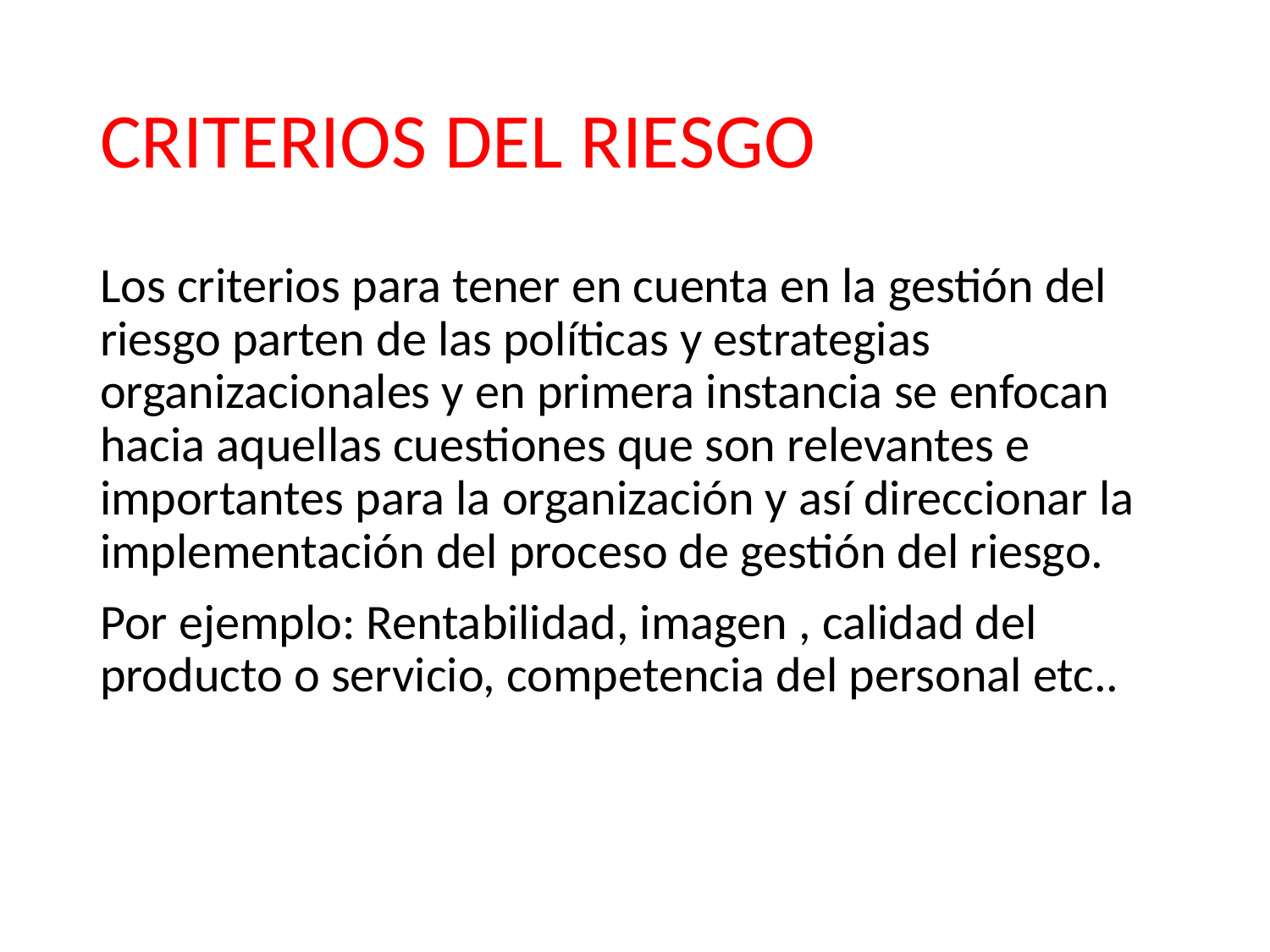

# CRITERIOS DEL RIESGO
Los criterios para tener en cuenta en la gestión del riesgo parten de las políticas y estrategias organizacionales y en primera instancia se enfocan hacia aquellas cuestiones que son relevantes e importantes para la organización y así direccionar la implementación del proceso de gestión del riesgo.
Por ejemplo: Rentabilidad, imagen , calidad del producto o servicio, competencia del personal etc..